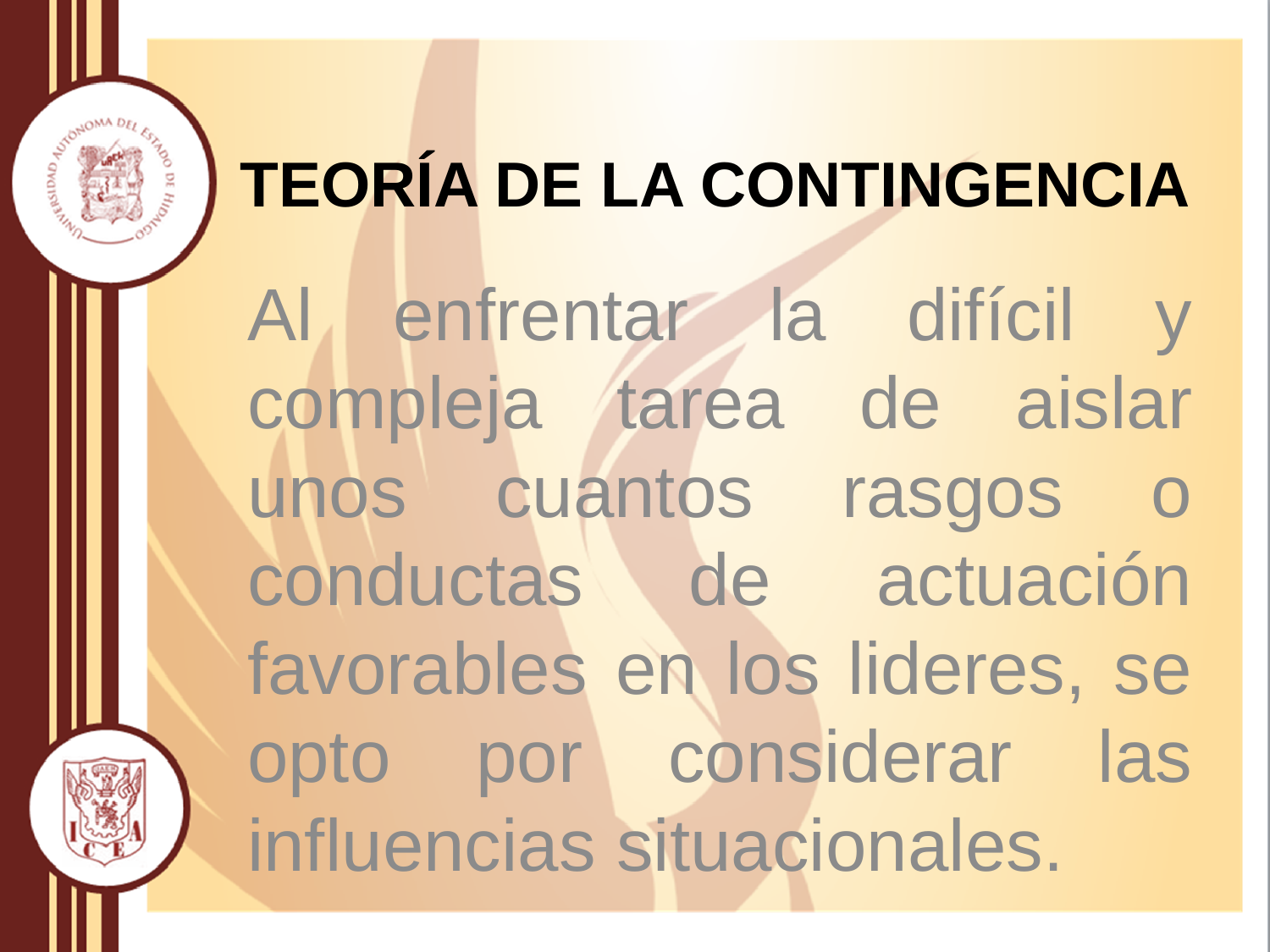

# Teoría de la Contingencia
Al enfrentar la difícil y compleja tarea de aislar unos cuantos rasgos o conductas de actuación favorables en los lideres, se opto por considerar las influencias situacionales.